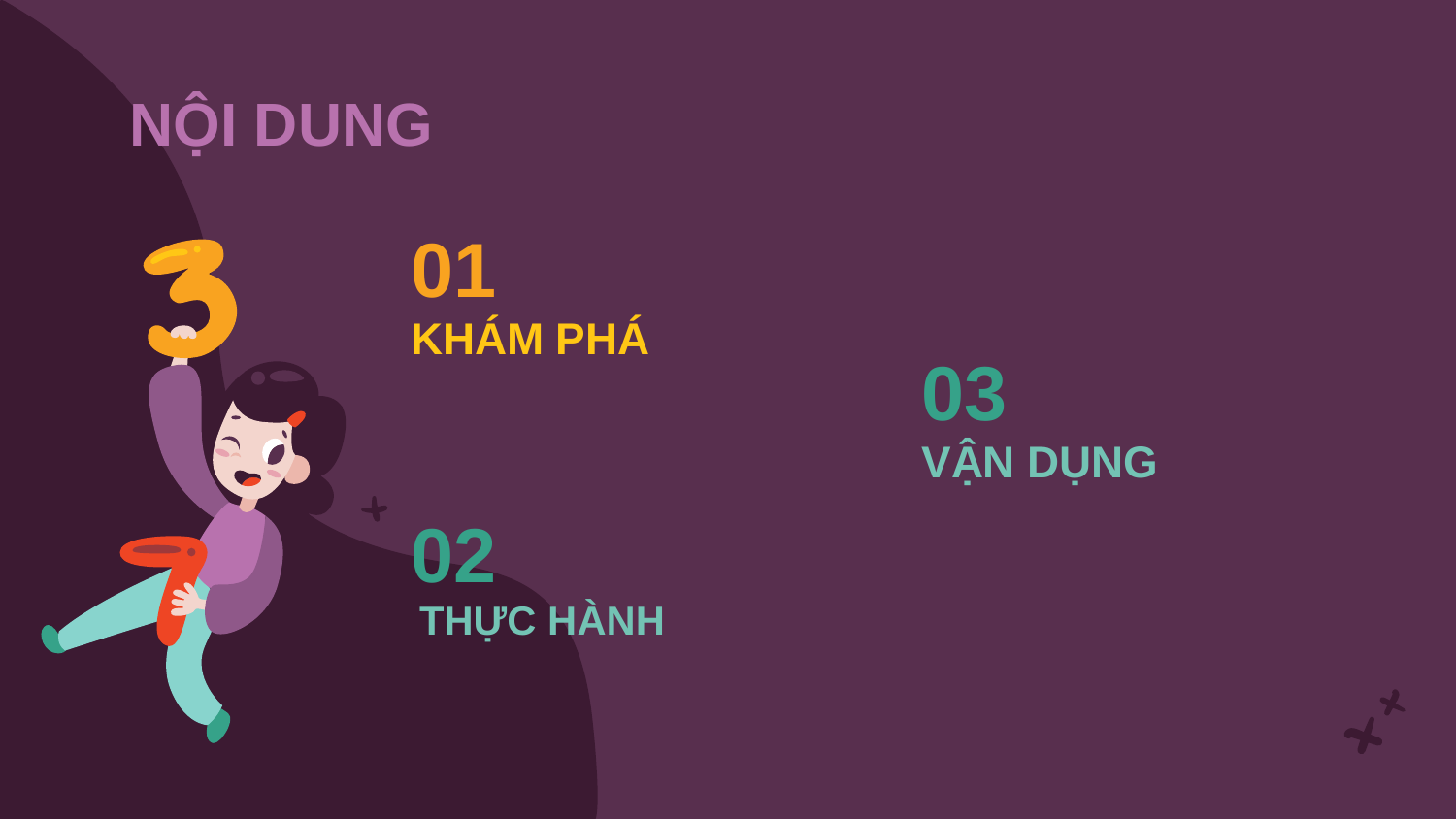

NỘI DUNG
# 01

KHÁM PHÁ
03
VẬN DỤNG
02
THỰC HÀNH